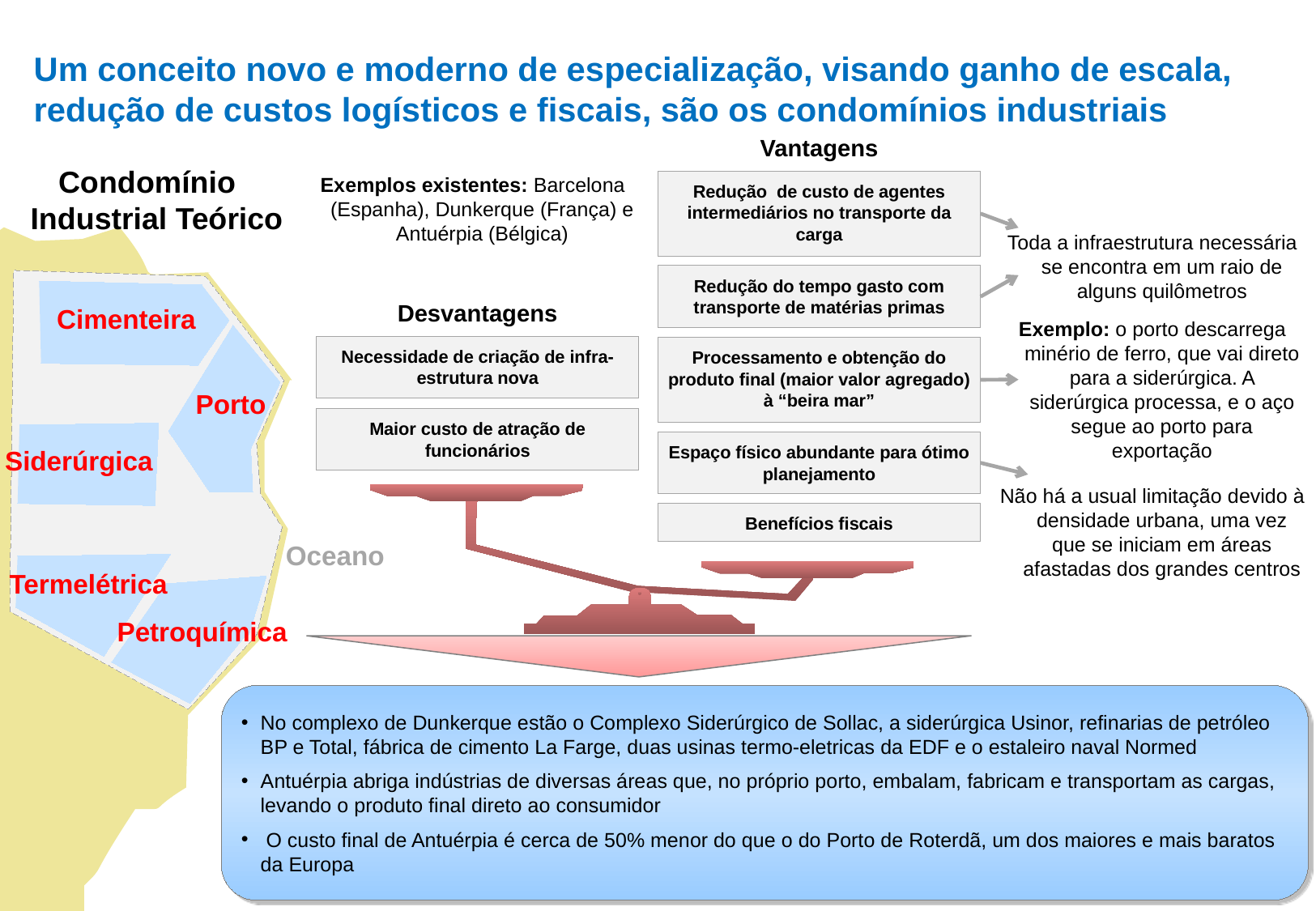

# Um conceito novo e moderno de especialização, visando ganho de escala, redução de custos logísticos e fiscais, são os condomínios industriais
Vantagens

Redução  de custo de agentes intermediários no transporte da carga

Redução do tempo gasto com transporte de matérias primas

Desvantagens

Necessidade de criação de infra-estrutura nova

Processamento e obtenção do produto final (maior valor agregado) à “beira mar”

Maior custo de atração de funcionários

Espaço físico abundante para ótimo planejamento

Benefícios fiscais

Condomínio Industrial Teórico
Exemplos existentes: Barcelona (Espanha), Dunkerque (França) e Antuérpia (Bélgica)
Toda a infraestrutura necessária se encontra em um raio de alguns quilômetros

Cimenteira
Exemplo: o porto descarrega minério de ferro, que vai direto para a siderúrgica. A siderúrgica processa, e o aço segue ao porto para exportação

Porto

Siderúrgica
Não há a usual limitação devido à densidade urbana, uma vez que se iniciam em áreas afastadas dos grandes centros
Oceano

Termelétrica

Petroquímica

No complexo de Dunkerque estão o Complexo Siderúrgico de Sollac, a siderúrgica Usinor, refinarias de petróleo BP e Total, fábrica de cimento La Farge, duas usinas termo-eletricas da EDF e o estaleiro naval Normed
Antuérpia abriga indústrias de diversas áreas que, no próprio porto, embalam, fabricam e transportam as cargas, levando o produto final direto ao consumidor
 O custo final de Antuérpia é cerca de 50% menor do que o do Porto de Roterdã, um dos maiores e mais baratos da Europa